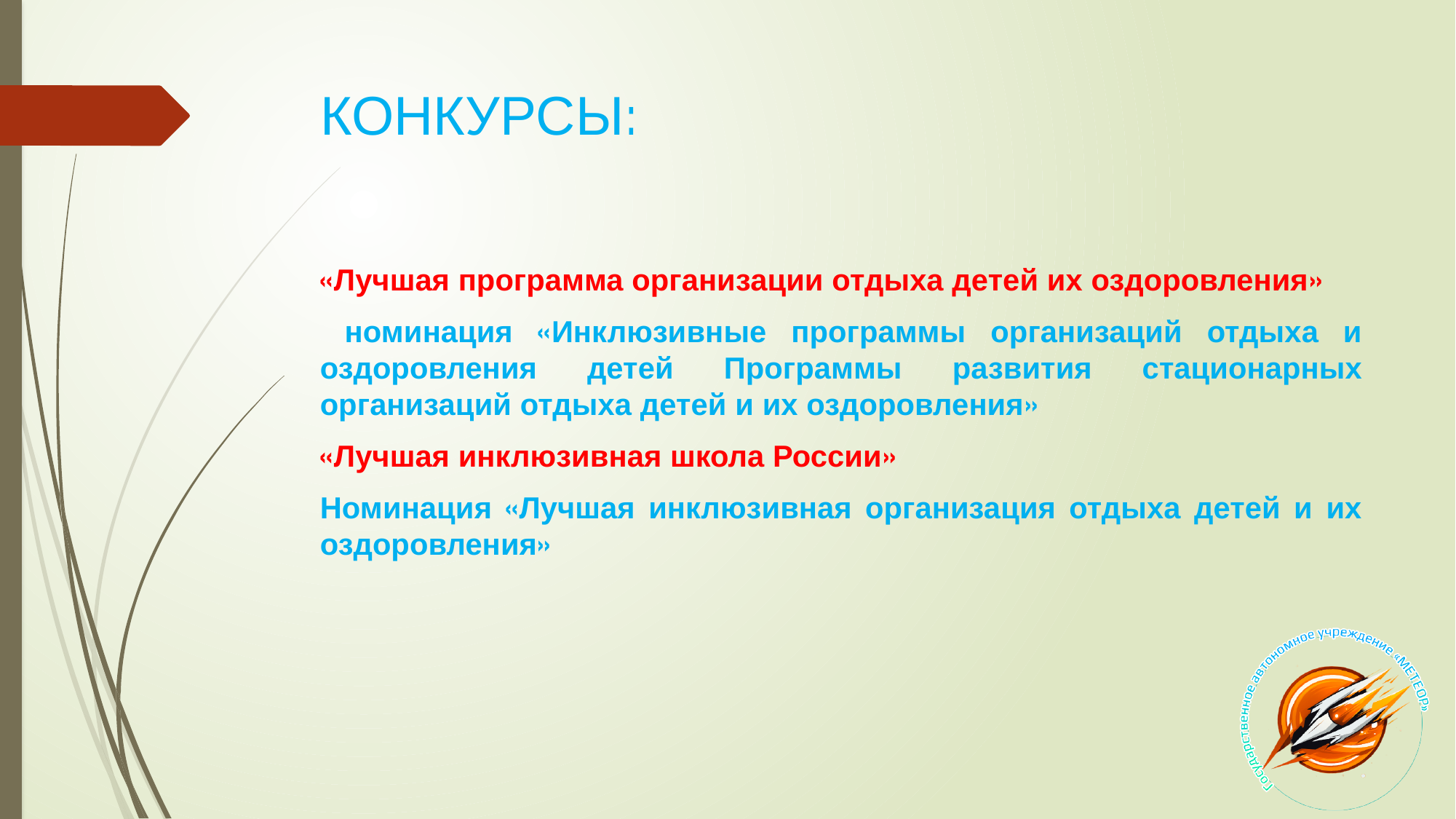

# КОНКУРСЫ:
«Лучшая программа организации отдыха детей их оздоровления»
 номинация «Инклюзивные программы организаций отдыха и оздоровления детей Программы развития стационарных организаций отдыха детей и их оздоровления»
«Лучшая инклюзивная школа России»
Номинация «Лучшая инклюзивная организация отдыха детей и их оздоровления»